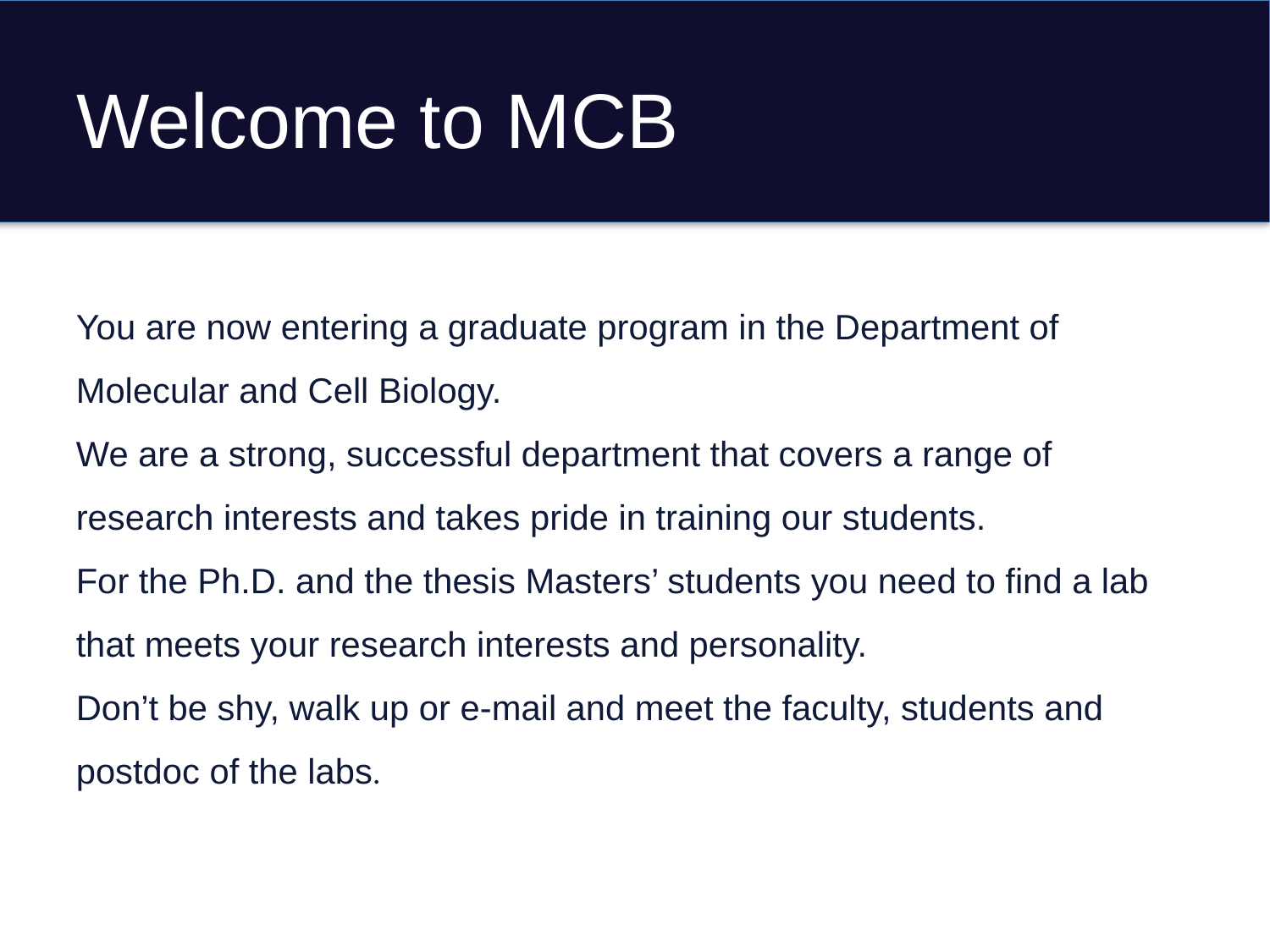

# Welcome to MCB
You are now entering a graduate program in the Department of Molecular and Cell Biology.
We are a strong, successful department that covers a range of research interests and takes pride in training our students.
For the Ph.D. and the thesis Masters’ students you need to find a lab that meets your research interests and personality.
Don’t be shy, walk up or e-mail and meet the faculty, students and postdoc of the labs.